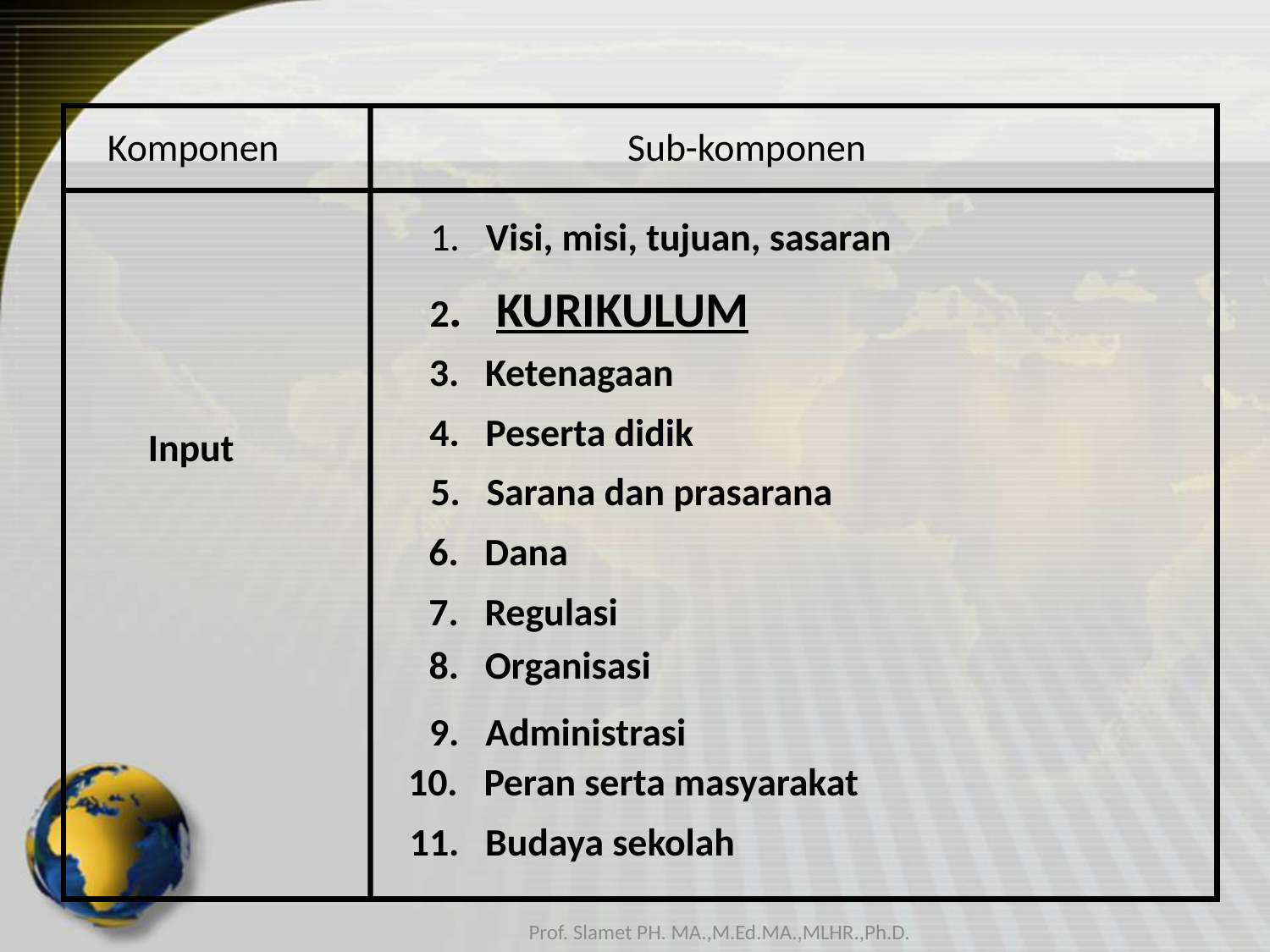

Komponen
Sub-komponen

1.   Visi, misi, tujuan, sasaran
2.   KURIKULUM
3.   Ketenagaan
4.   Peserta didik
Input
5.   Sarana dan prasarana
6.   Dana
7.   Regulasi
8.   Organisasi
9.   Administrasi
10.   Peran serta masyarakat
11.   Budaya sekolah
Prof. Slamet PH. MA.,M.Ed.MA.,MLHR.,Ph.D.